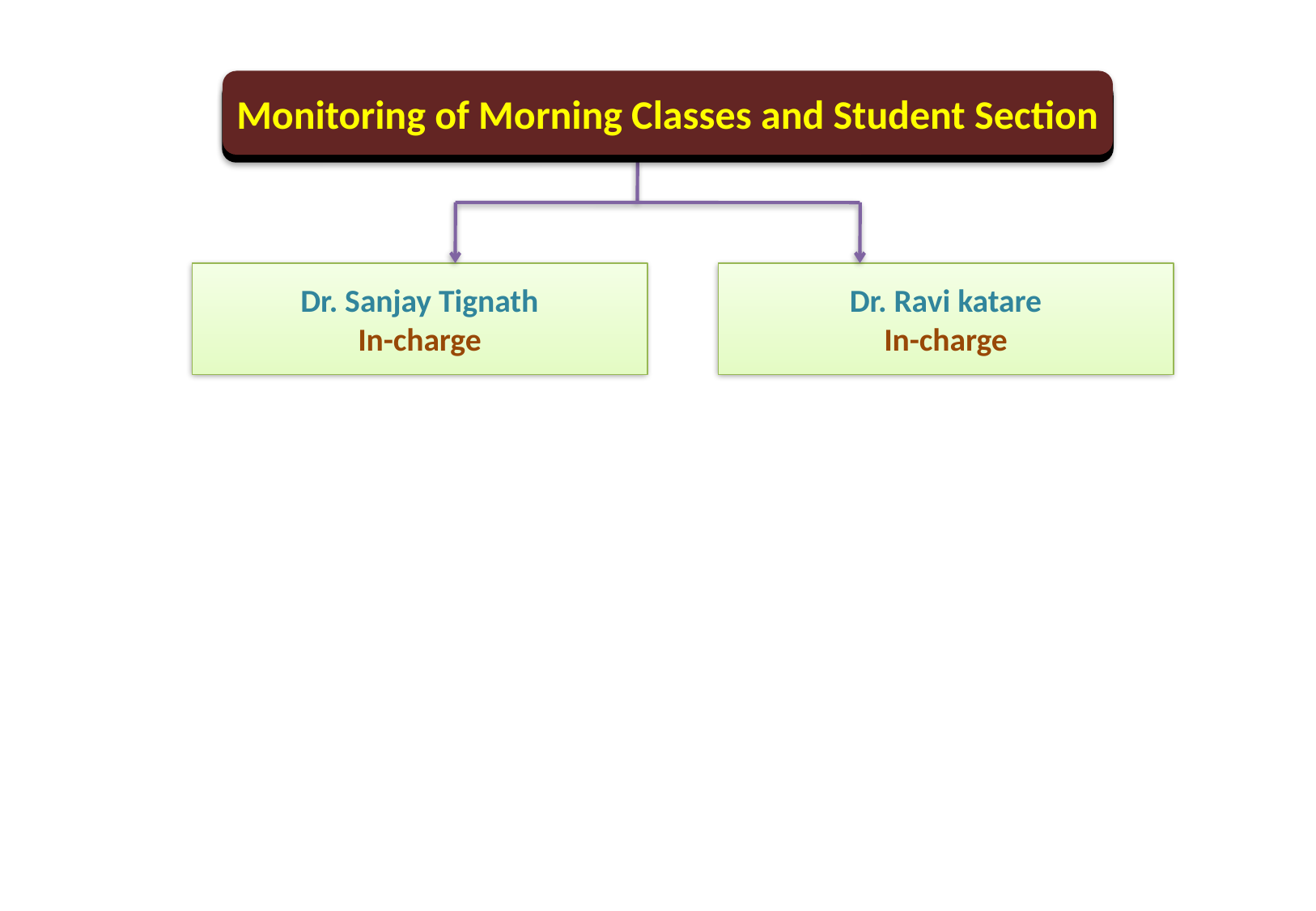

Monitoring of Morning Classes and Student Section

Dr. Sanjay Tignath
In-charge
Dr. Ravi katare
In-charge